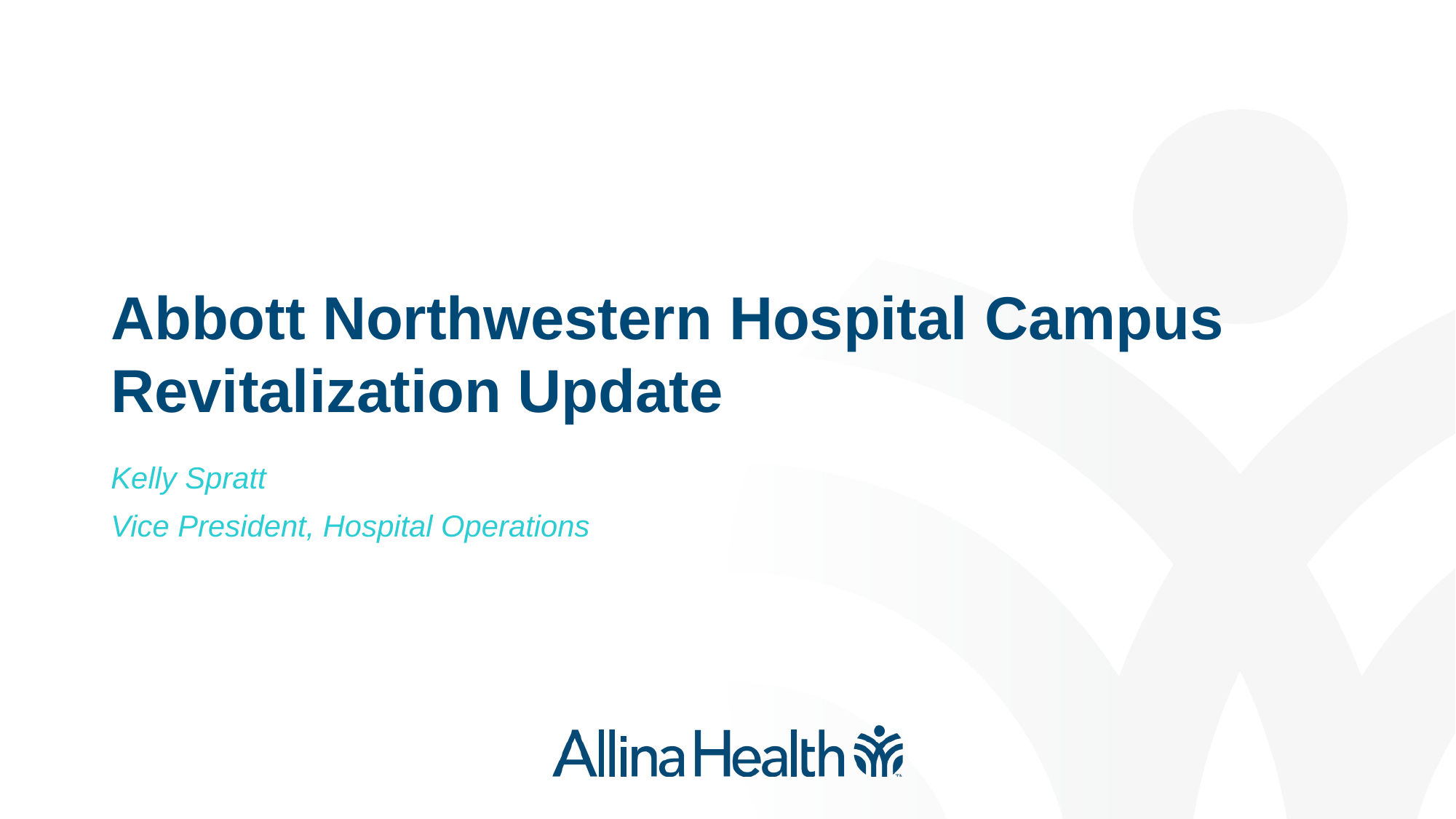

# Abbott Northwestern Hospital Campus Revitalization Update
Kelly Spratt
Vice President, Hospital Operations